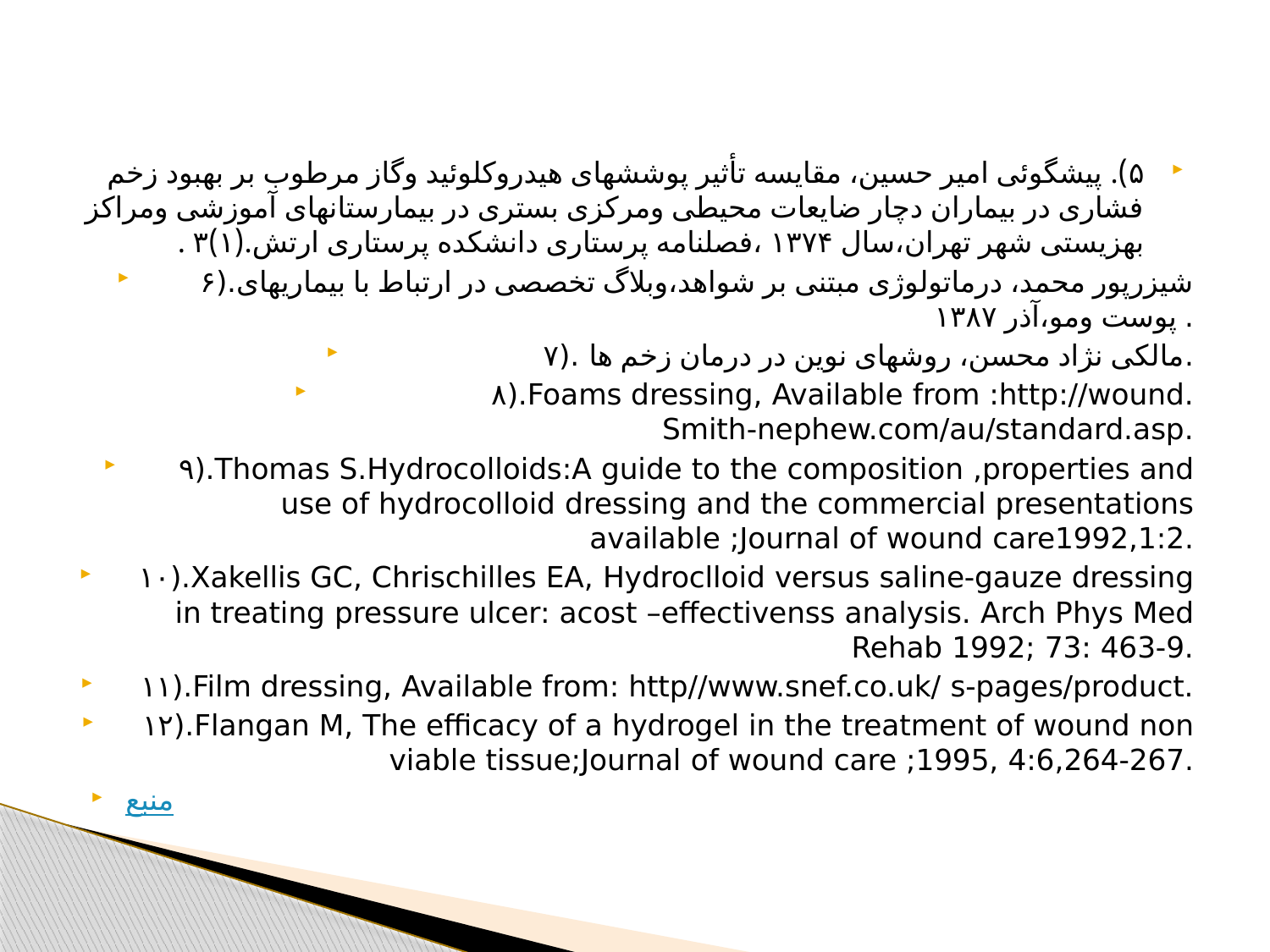

#
۵). پیشگوئی امیر حسین، مقایسه تأثیر پوششهای هیدروکلوئید وگاز مرطوب بر بهبود زخم فشاری در بیماران دچار ضایعات محیطی ومرکزی بستری در بیمارستانهای آموزشی ومراکز بهزیستی شهر تهران،سال ۱۳۷۴ ،فصلنامه پرستاری دانشکده پرستاری ارتش.(۱)۳ .
۶).شیزرپور محمد، درماتولوژی مبتنی بر شواهد،وبلاگ تخصصی در ارتباط با بیماریهای پوست ومو،آذر ۱۳۸۷ .
۷). مالکی نژاد محسن، روشهای نوین در درمان زخم ها.
۸).Foams dressing, Available from :http://wound. Smith-nephew.com/au/standard.asp.
۹).Thomas S.Hydrocolloids:A guide to the composition ,properties and use of hydrocolloid dressing and the commercial presentations available ;Journal of wound care1992,1:2.
۱۰).Xakellis GC, Chrischilles EA, Hydroclloid versus saline-gauze dressing in treating pressure ulcer: acost –effectivenss analysis. Arch Phys Med Rehab 1992; 73: 463-9.
۱۱).Film dressing, Available from: http//www.snef.co.uk/ s-pages/product.
۱۲).Flangan M, The efficacy of a hydrogel in the treatment of wound non viable tissue;Journal of wound care ;1995, 4:6,264-267.
منبع